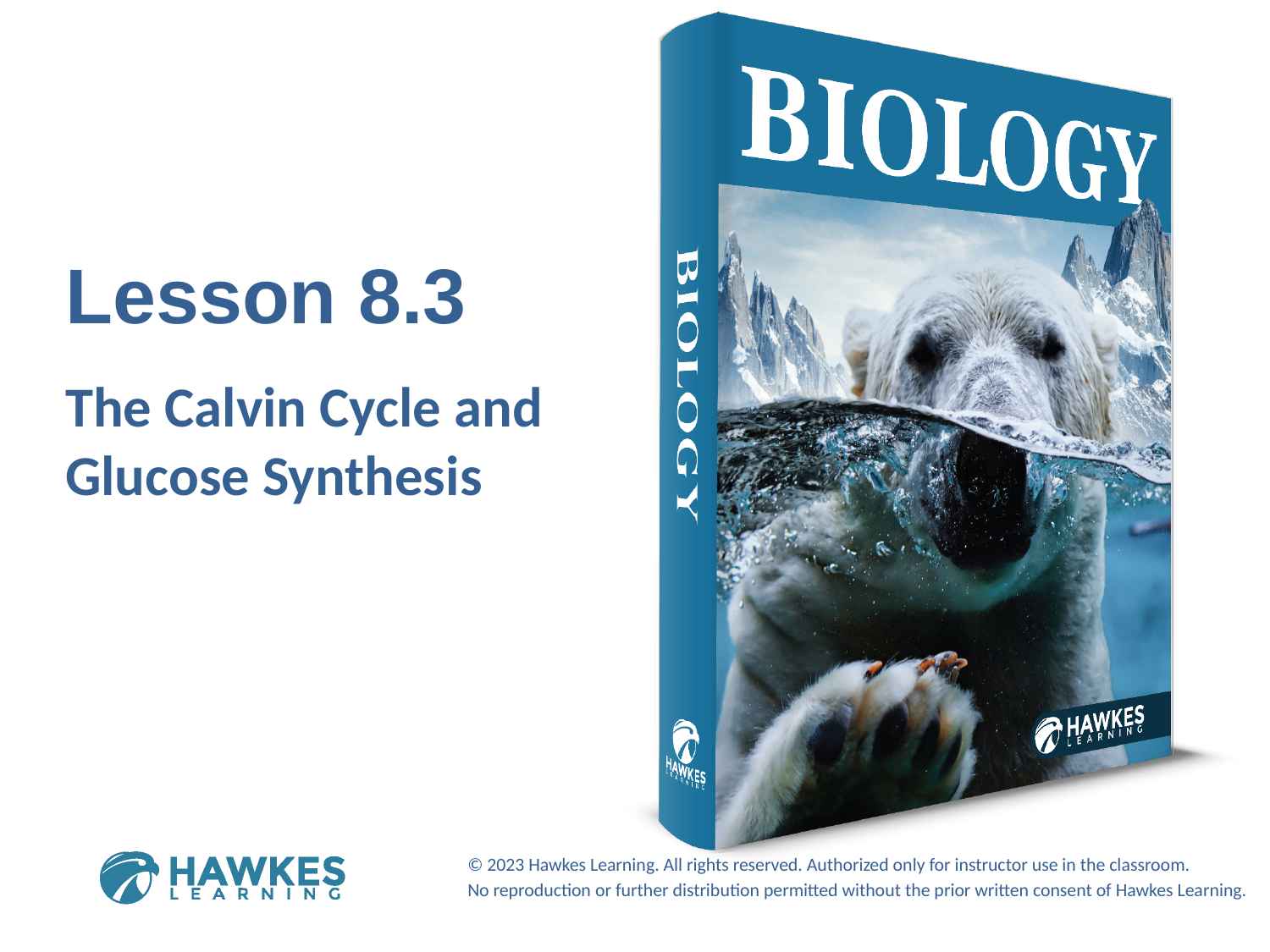

Lesson 8.3
The Calvin Cycle and Glucose Synthesis